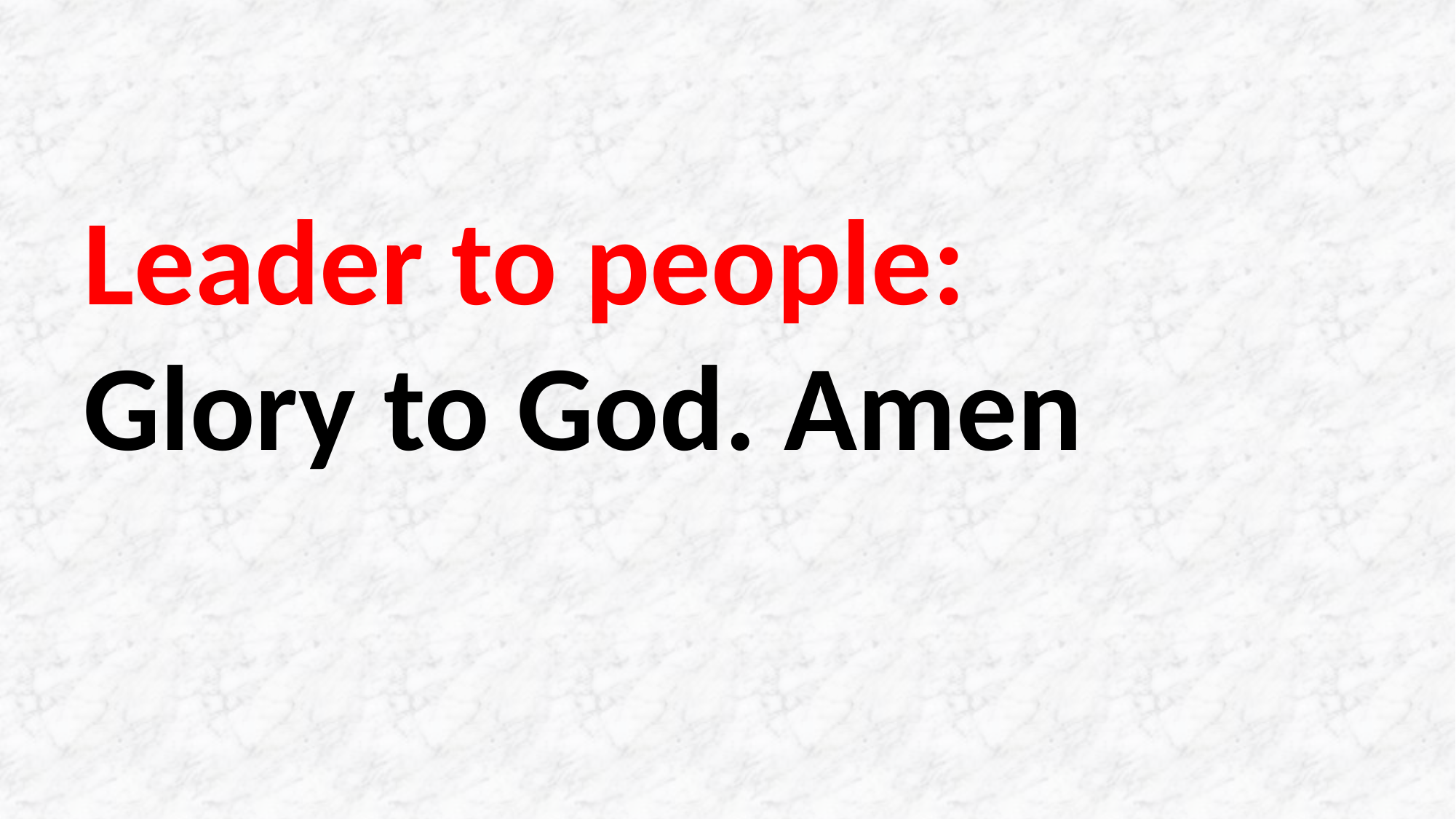

Leader to people:
Glory to God. Amen